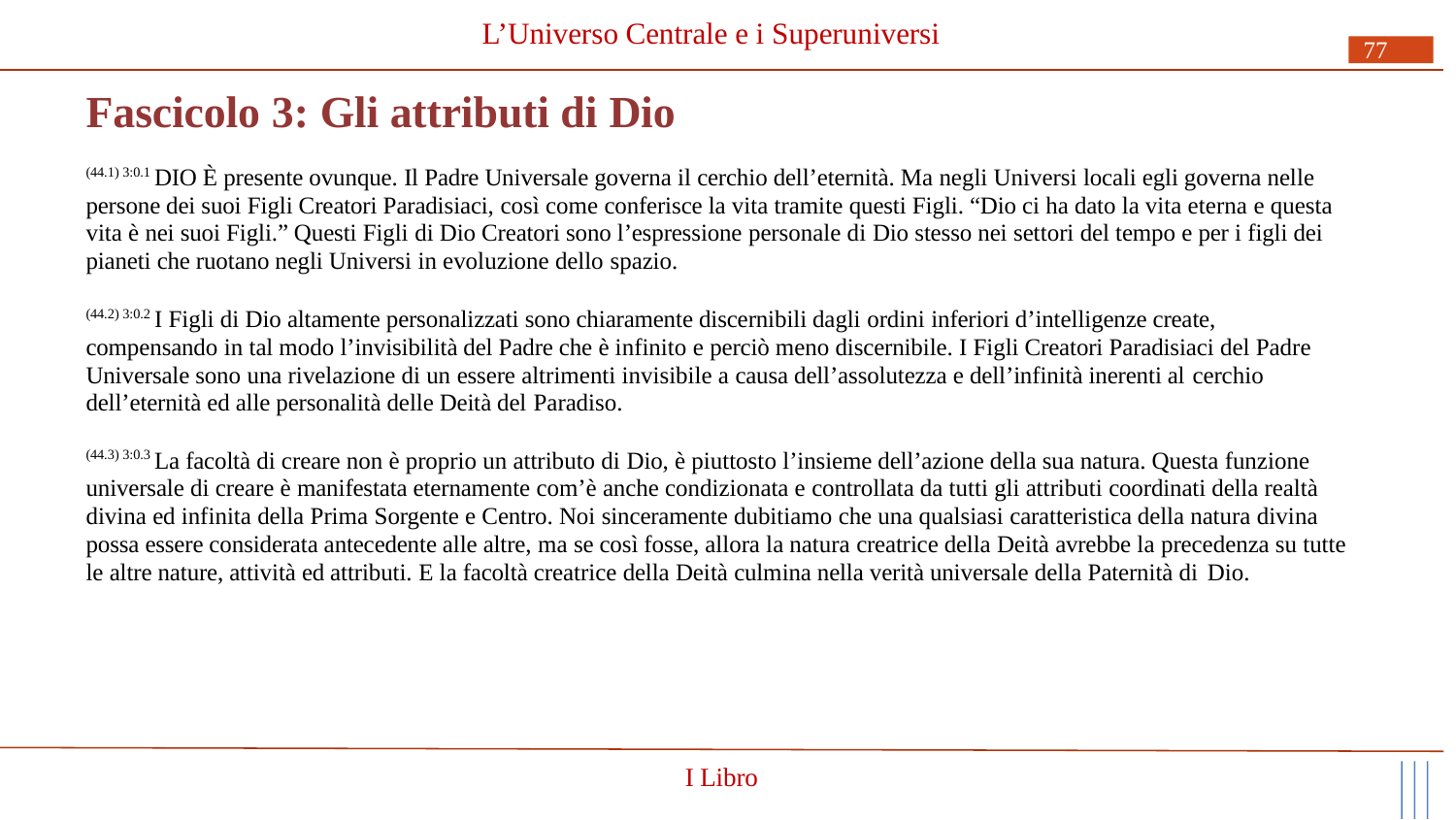

# L’Universo Centrale e i Superuniversi
77

Fascicolo 3: Gli attributi di Dio
(44.1) 3:0.1 DIO È presente ovunque. Il Padre Universale governa il cerchio dell’eternità. Ma negli Universi locali egli governa nelle  persone dei suoi Figli Creatori Paradisiaci, così come conferisce la vita tramite questi Figli. “Dio ci ha dato la vita eterna e questa  vita è nei suoi Figli.” Questi Figli di Dio Creatori sono l’espressione personale di Dio stesso nei settori del tempo e per i figli dei  pianeti che ruotano negli Universi in evoluzione dello spazio.

(44.2) 3:0.2 I Figli di Dio altamente personalizzati sono chiaramente discernibili dagli ordini inferiori d’intelligenze create,  compensando in tal modo l’invisibilità del Padre che è infinito e perciò meno discernibile. I Figli Creatori Paradisiaci del Padre  Universale sono una rivelazione di un essere altrimenti invisibile a causa dell’assolutezza e dell’infinità inerenti al cerchio
dell’eternità ed alle personalità delle Deità del Paradiso.

(44.3) 3:0.3 La facoltà di creare non è proprio un attributo di Dio, è piuttosto l’insieme dell’azione della sua natura. Questa funzione  universale di creare è manifestata eternamente com’è anche condizionata e controllata da tutti gli attributi coordinati della realtà  divina ed infinita della Prima Sorgente e Centro. Noi sinceramente dubitiamo che una qualsiasi caratteristica della natura divina  possa essere considerata antecedente alle altre, ma se così fosse, allora la natura creatrice della Deità avrebbe la precedenza su tutte  le altre nature, attività ed attributi. E la facoltà creatrice della Deità culmina nella verità universale della Paternità di Dio.

I Libro